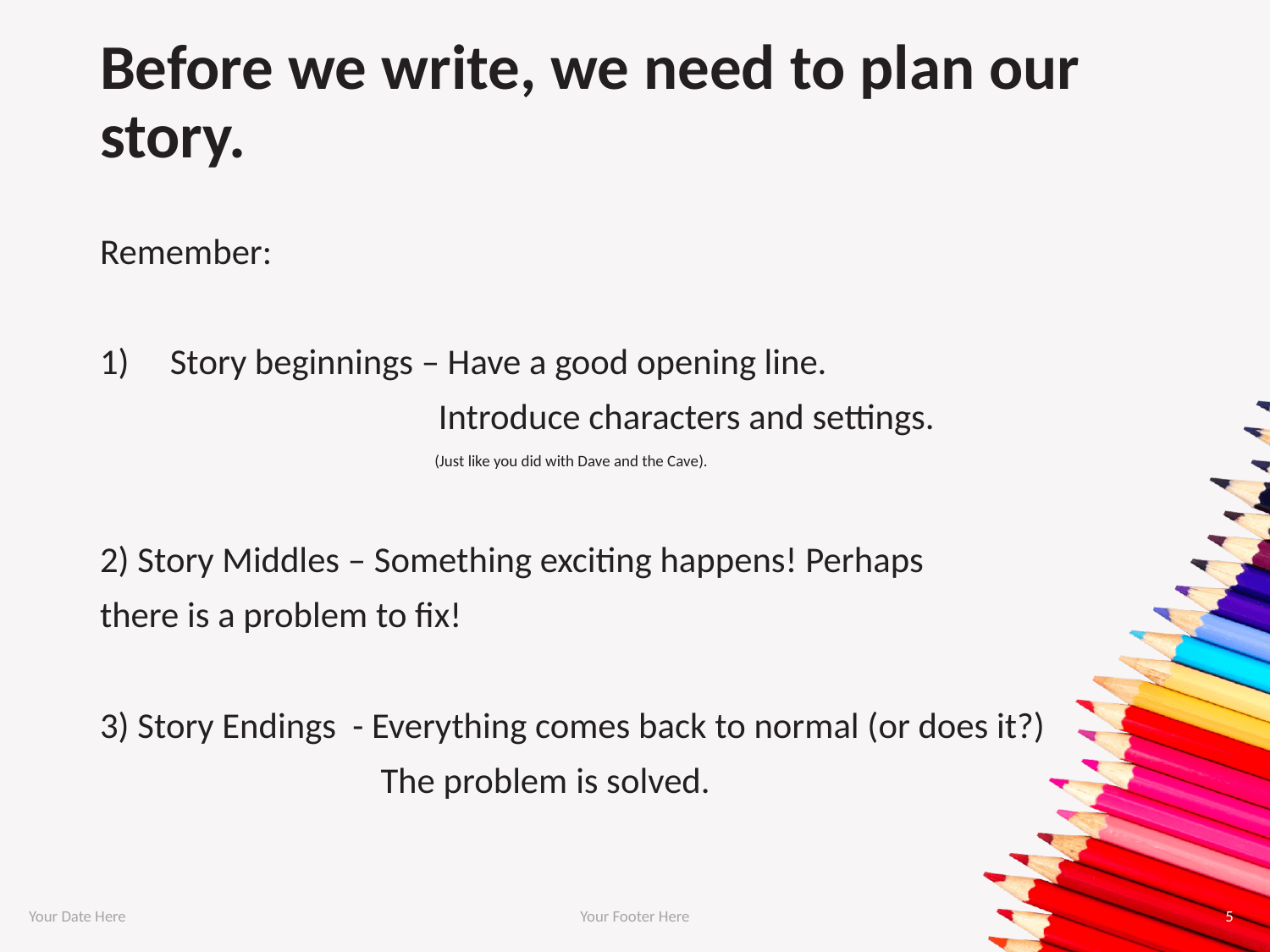

# Before we write, we need to plan our story.
Remember:

Story beginnings – Have a good opening line.
                                         Introduce characters and settings.
                                                                                             (Just like you did with Dave and the Cave).

2) Story Middles – Something exciting happens! Perhaps
there is a problem to fix!

3) Story Endings  - Everything comes back to normal (or does it?)
                                  The problem is solved.

|  |
| --- |
|  |
| --- |
Your Date Here
Your Footer Here
5